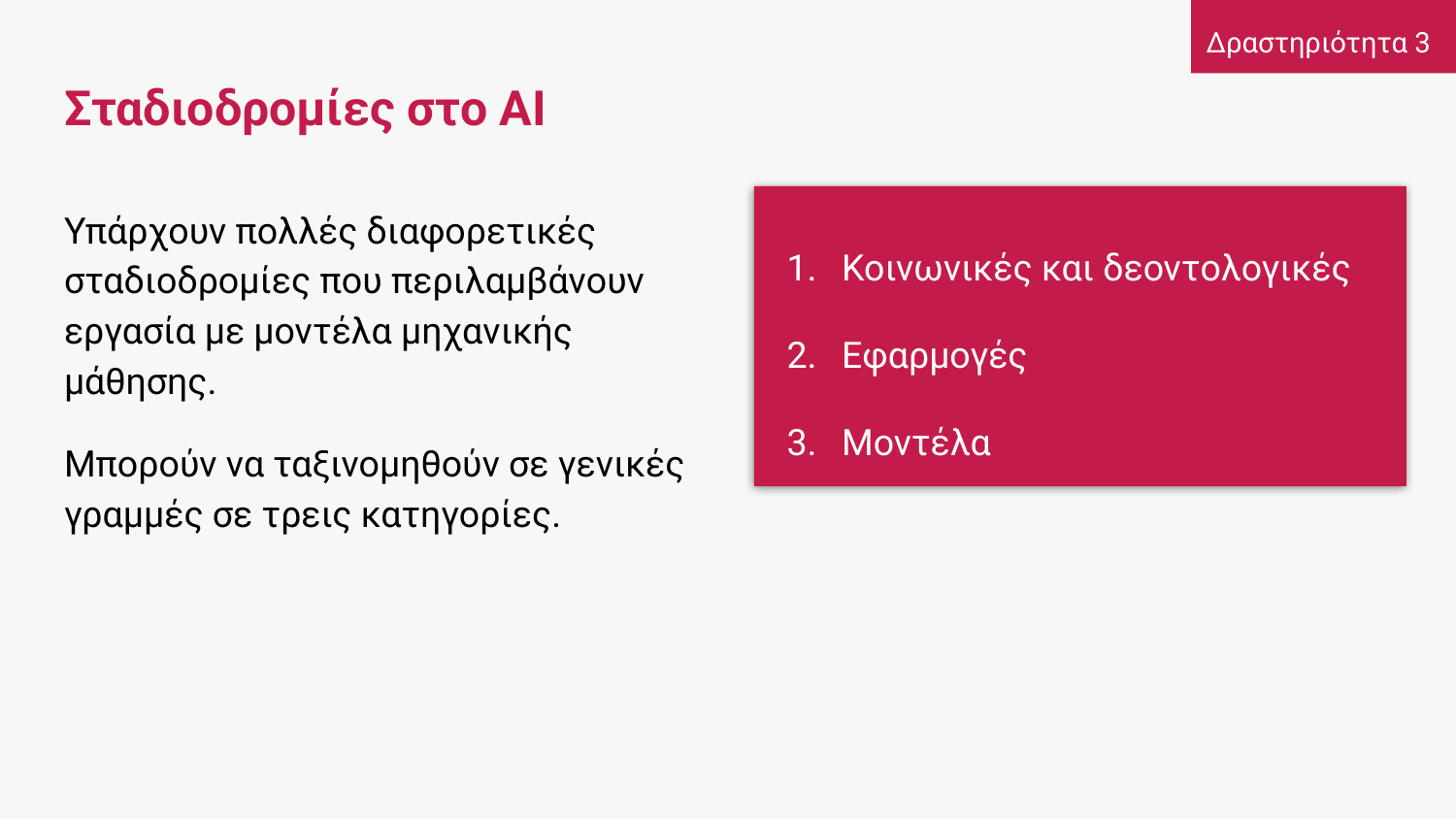

Δραστηριότητα 3
# Σταδιοδρομίες στο AI
Κοινωνικές και δεοντολογικές
Εφαρμογές
Μοντέλα
Υπάρχουν πολλές διαφορετικές σταδιοδρομίες που περιλαμβάνουν εργασία με μοντέλα μηχανικής μάθησης.
Μπορούν να ταξινομηθούν σε γενικές γραμμές σε τρεις κατηγορίες.